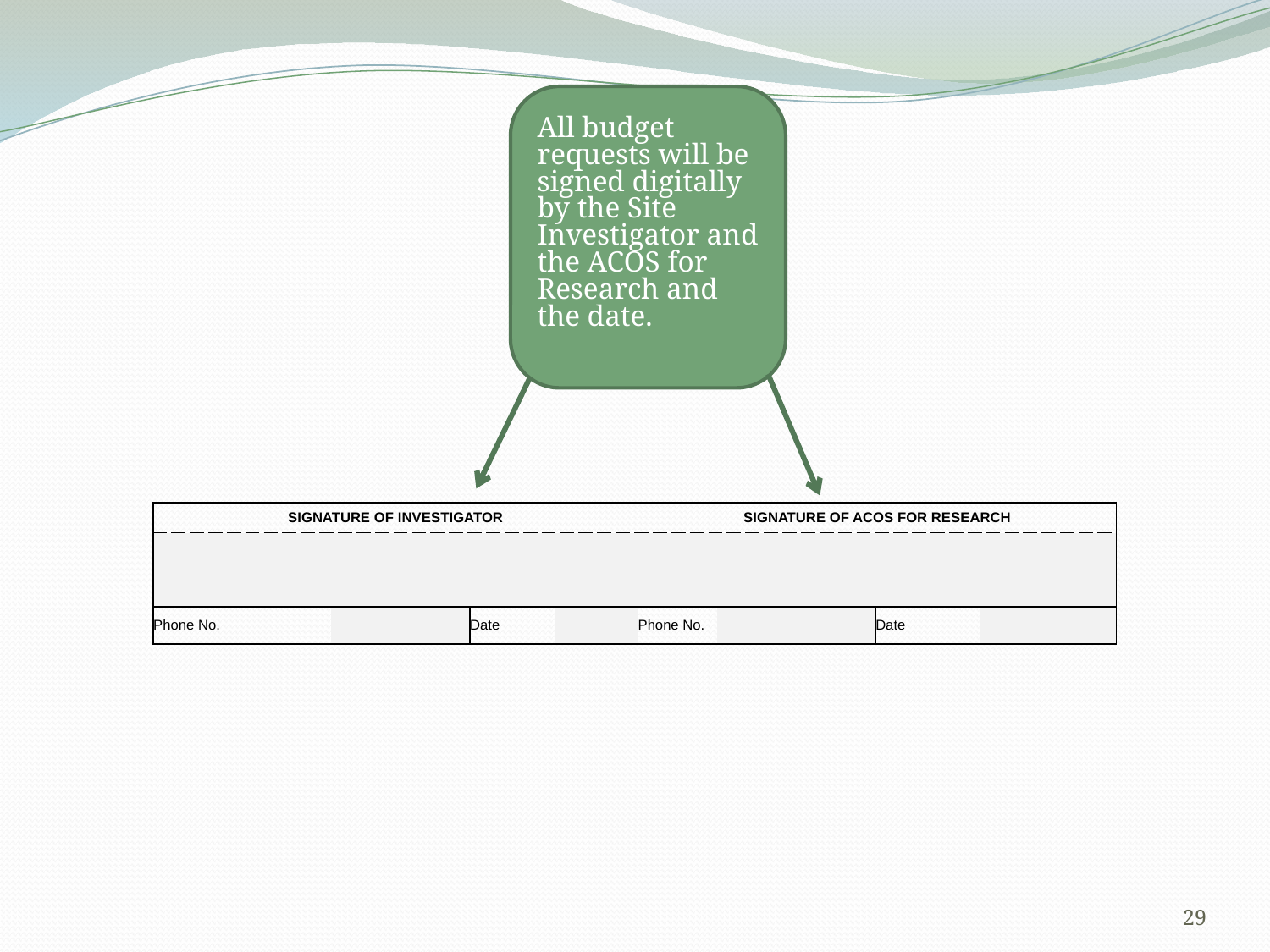

All budget requests will be signed digitally by the Site Investigator and the ACOS for Research and the date.

| SIGNATURE OF INVESTIGATOR |  |  |  | SIGNATURE OF ACOS FOR RESEARCH |  |  |  |
| --- | --- | --- | --- | --- | --- | --- | --- |
|  |  |  |  |  |  |  |  |
| Phone No. |  | Date |  | Phone No. |  | Date |  |
29